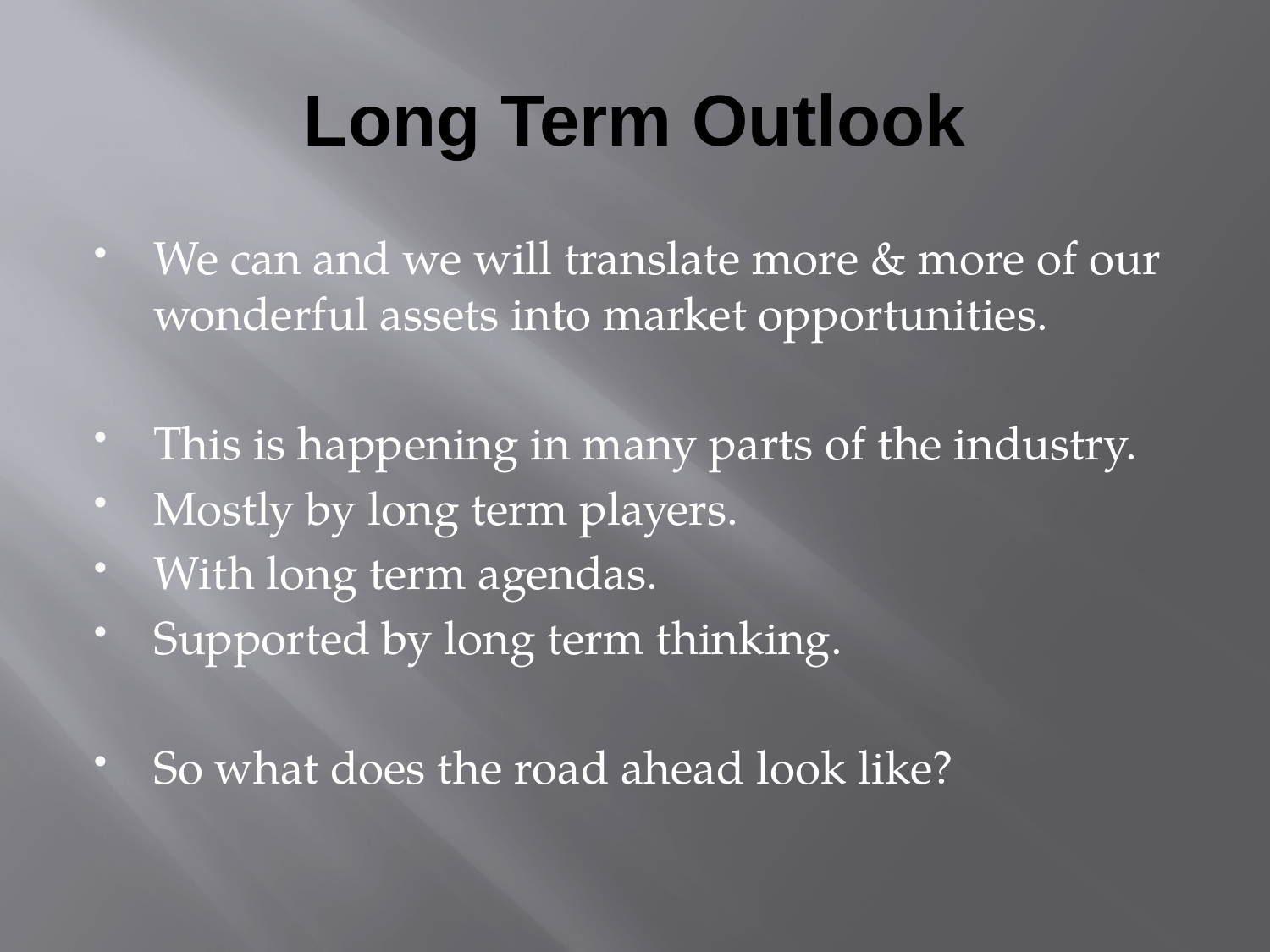

# Long Term Outlook
We can and we will translate more & more of our wonderful assets into market opportunities.

This is happening in many parts of the industry.
Mostly by long term players.
With long term agendas.
Supported by long term thinking.

So what does the road ahead look like?